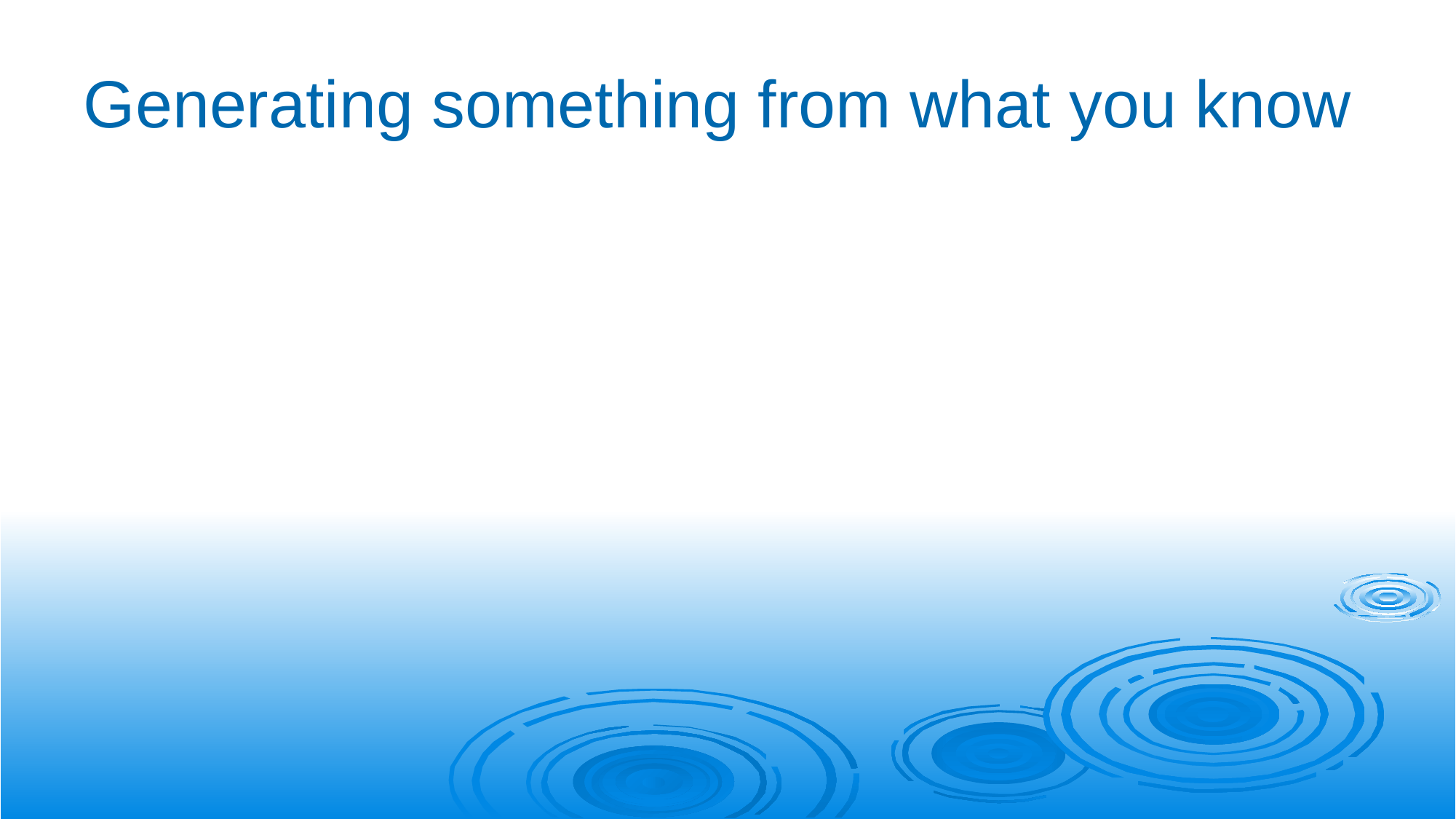

# Generating something from what you know